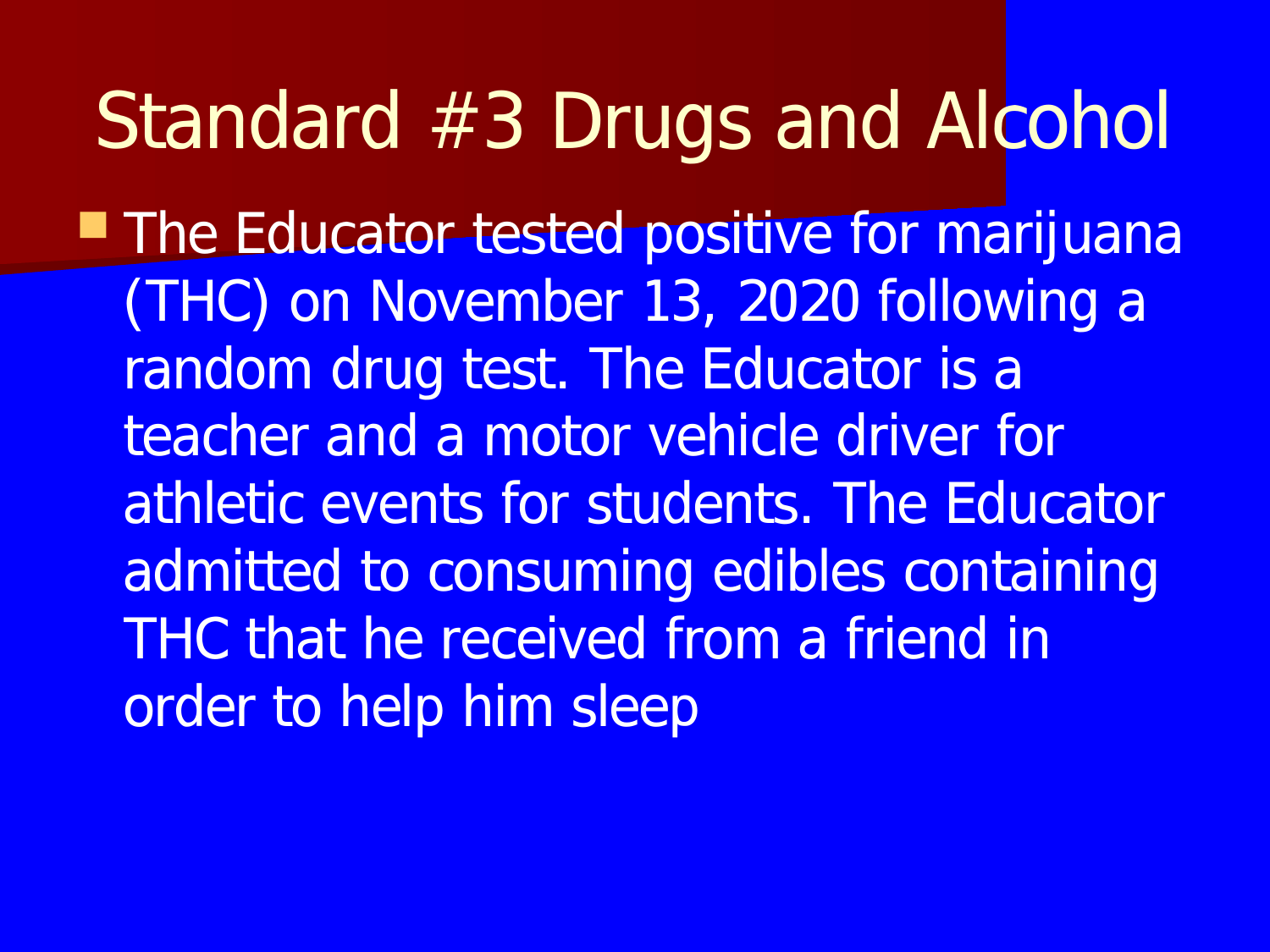

# Standard #3 Drugs and Alcohol
The Educator tested positive for marijuana (THC) on November 13, 2020 following a random drug test. The Educator is a teacher and a motor vehicle driver for athletic events for students. The Educator admitted to consuming edibles containing THC that he received from a friend in order to help him sleep